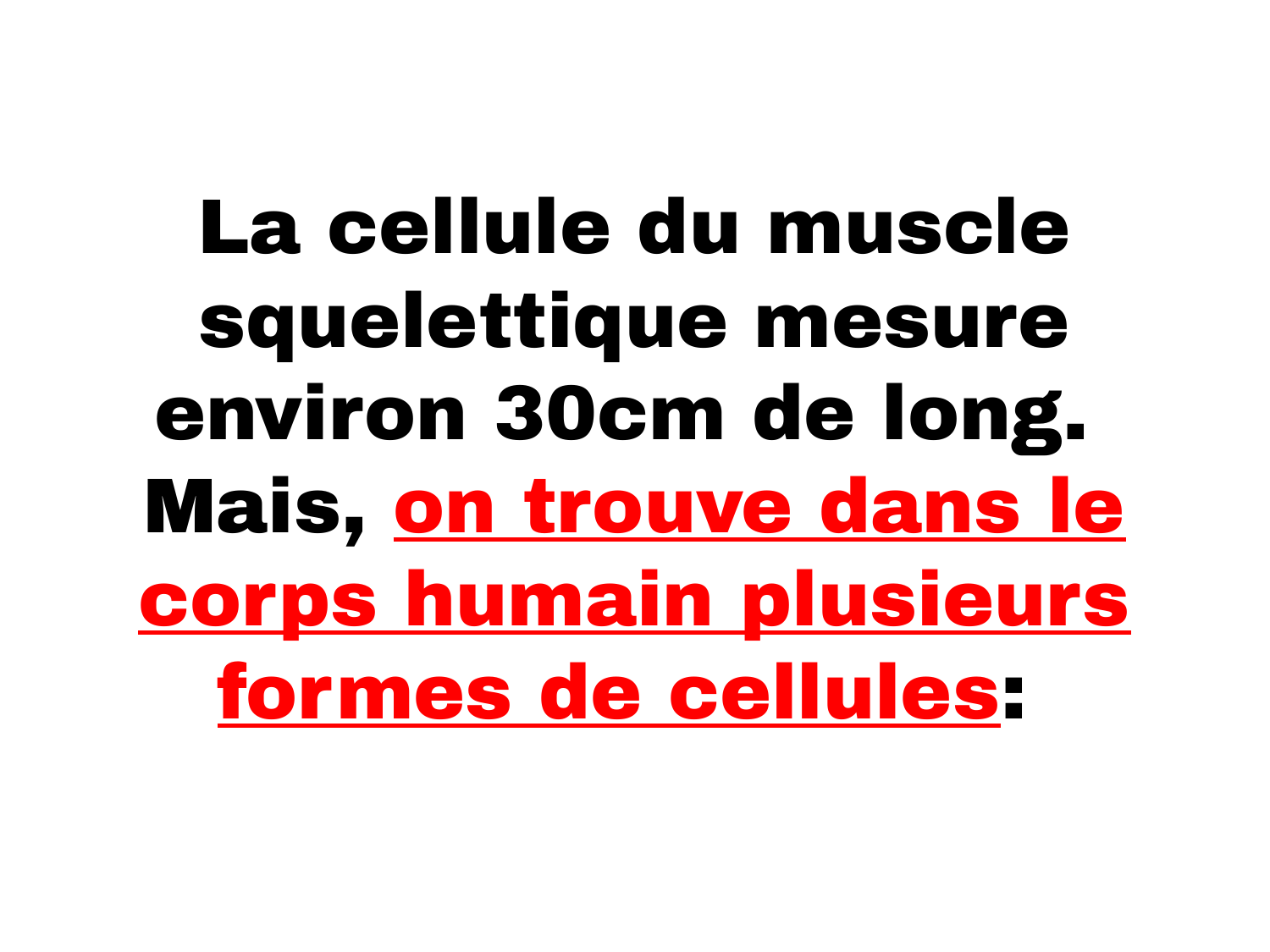

# La cellule du muscle squelettique mesure environ 30cm de long. Mais, on trouve dans le corps humain plusieurs formes de cellules: